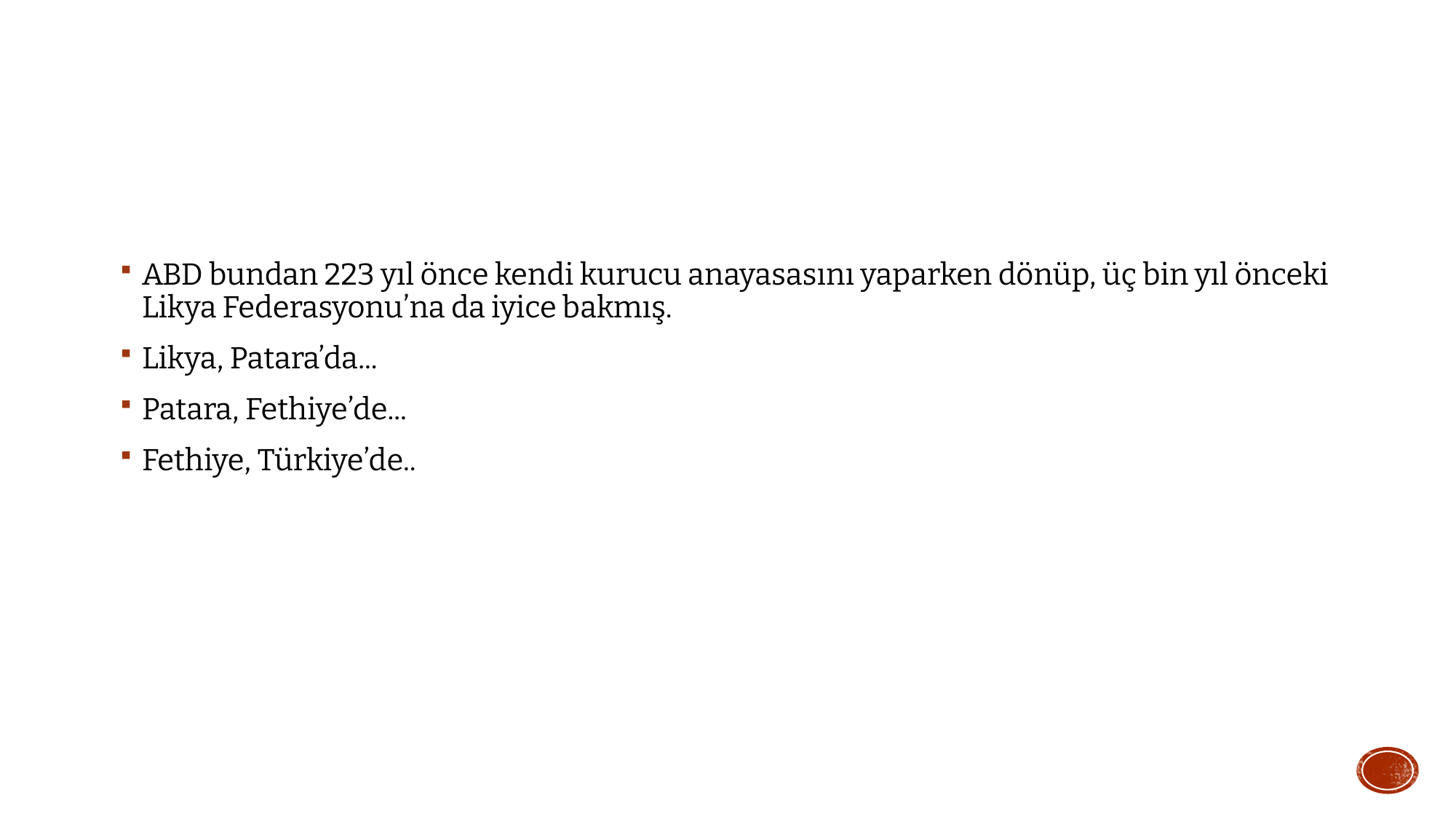

#
ABD bundan 223 yıl önce kendi kurucu anayasasını yaparken dönüp, üç bin yıl önceki Likya Federasyonu’na da iyice bakmış.
Likya, Patara’da...
Patara, Fethiye’de...
Fethiye, Türkiye’de..